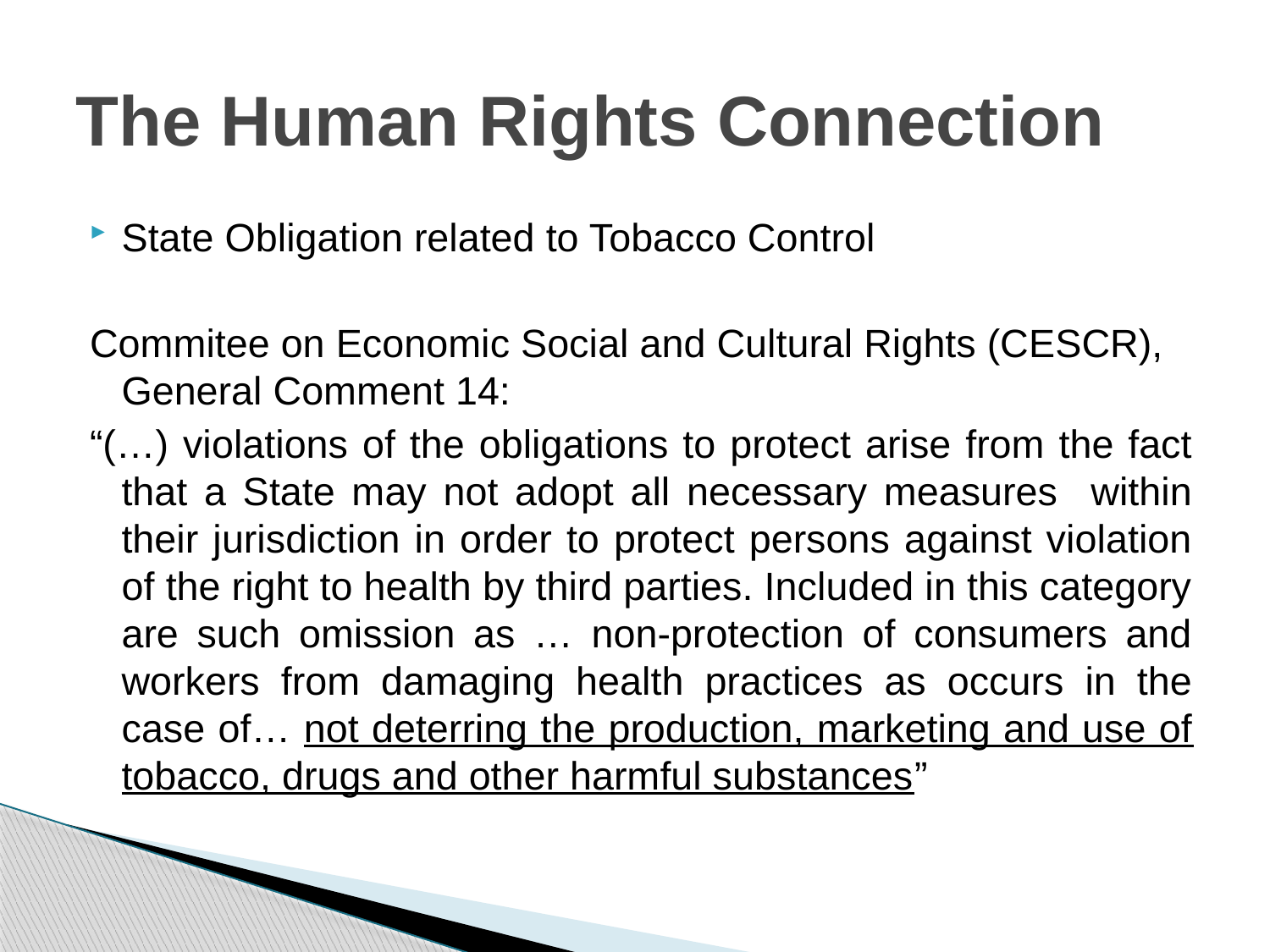

# The Human Rights Connection
State Obligation related to Tobacco Control

Commitee on Economic Social and Cultural Rights (CESCR), General Comment 14:
“(…) violations of the obligations to protect arise from the fact that a State may not adopt all necessary measures  within their jurisdiction in order to protect persons against violation of the right to health by third parties. Included in this category are such omission as … non-protection of consumers and workers from damaging health practices as occurs in the case of… not deterring the production, marketing and use of tobacco, drugs and other harmful substances”